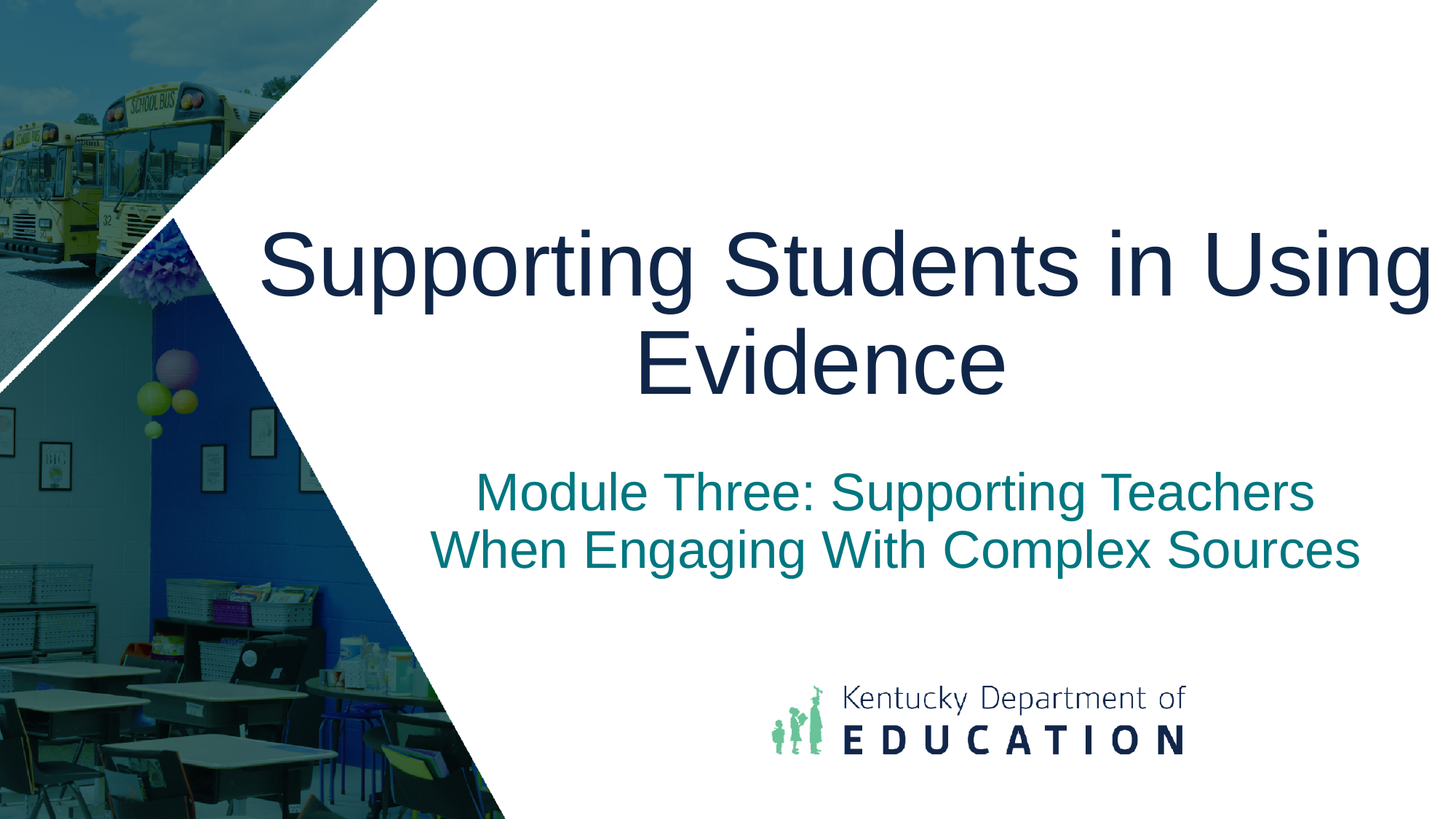

# Supporting Students in Using Evidence4
Module Three: Supporting Teachers When Engaging With Complex Sources